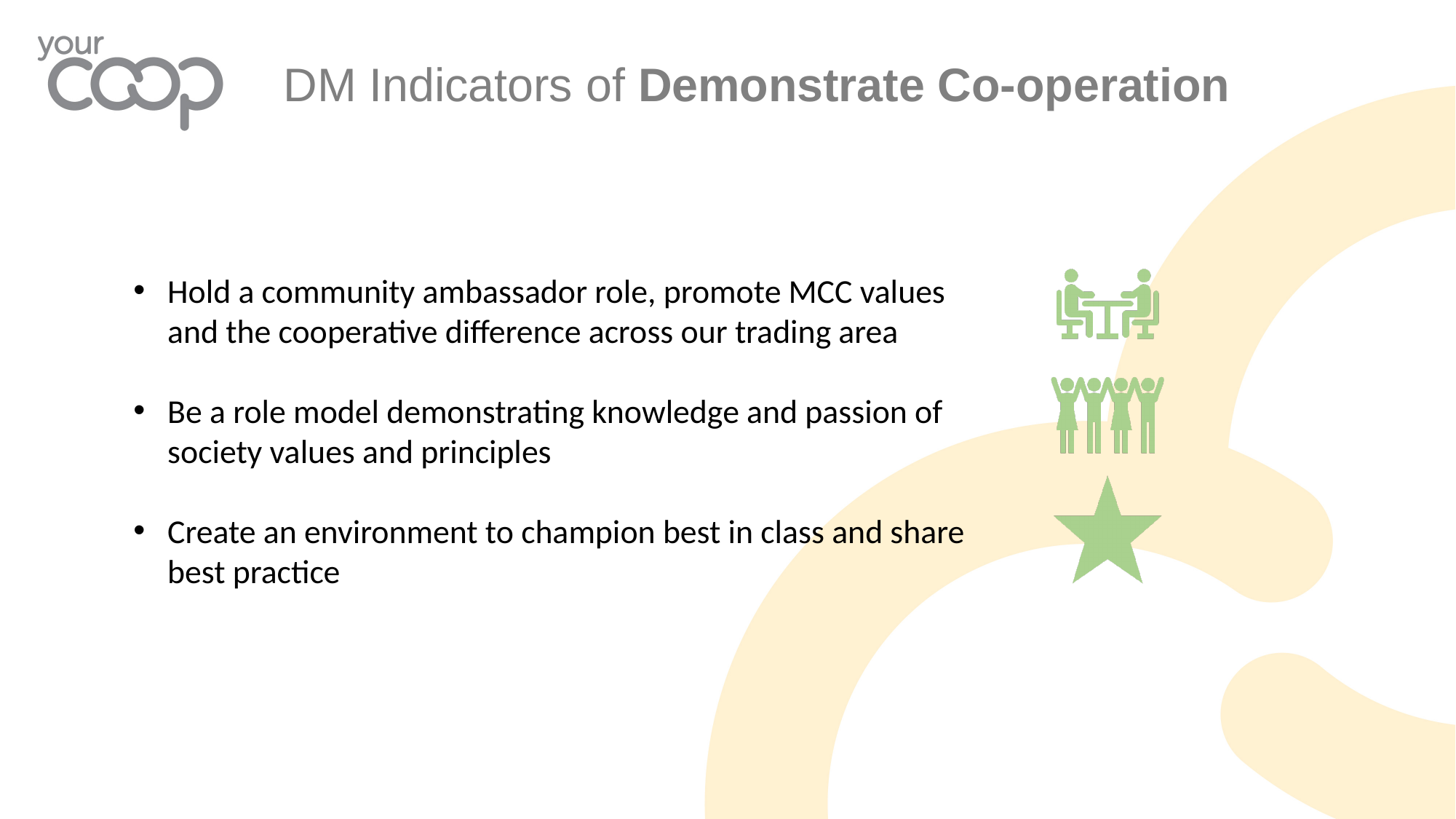

DM Indicators of Demonstrate Co-operation

Hold a community ambassador role, promote MCC values and the cooperative difference across our trading area

Be a role model demonstrating knowledge and passion of society values and principles

Create an environment to champion best in class and share best practice